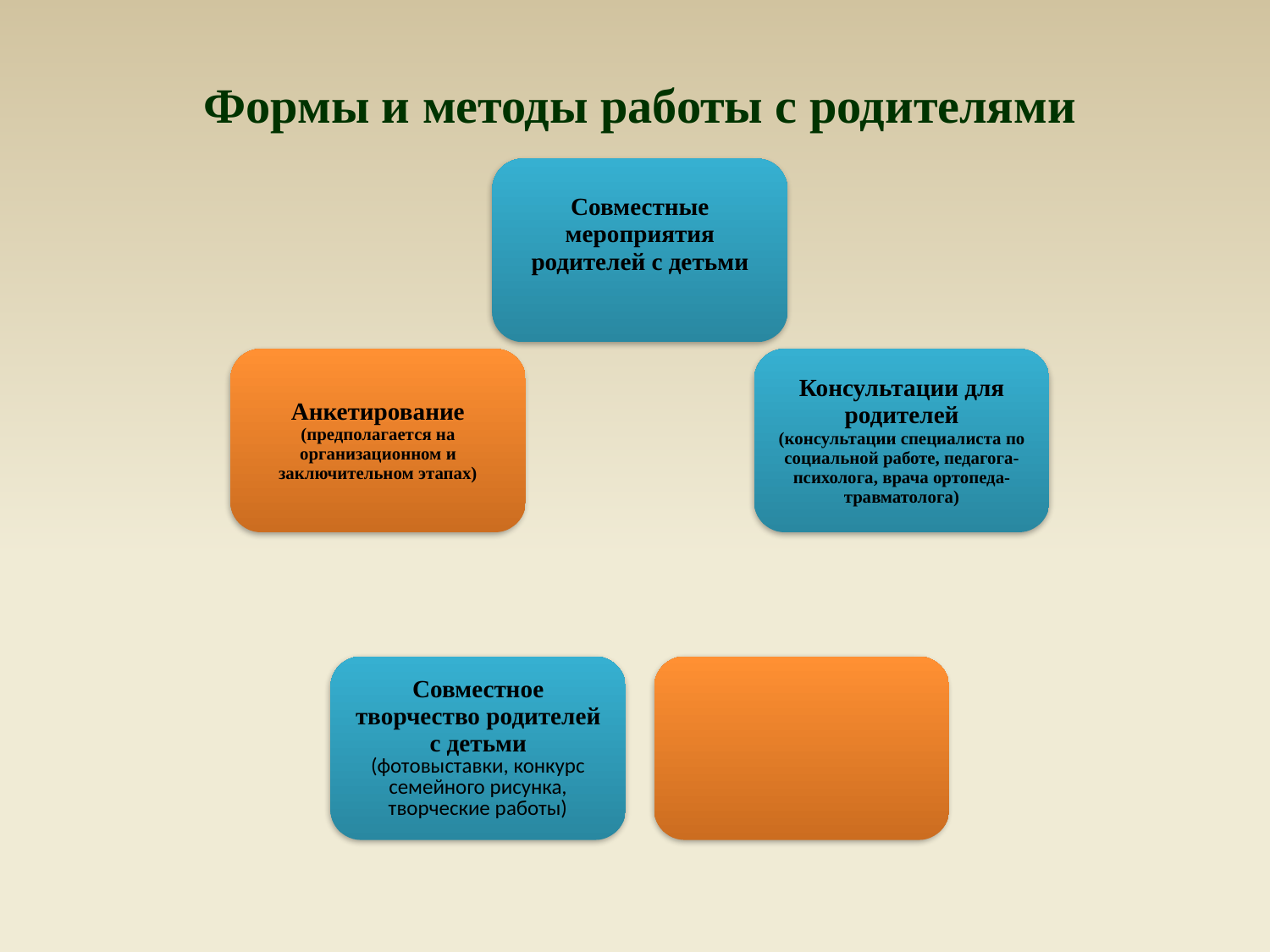

# Формы и методы работы с родителями
Совместное творчество родителей с детьми
(фотовыставки, конкурс семейного рисунка, творческие работы)
Анкетирование
(предполагается на организационном и заключительном этапах)
Консультации для родителей
(консультации специалиста по социальной работе, педагога-психолога, врача ортопеда-травматолога)
Совместные мероприятия родителей с детьми